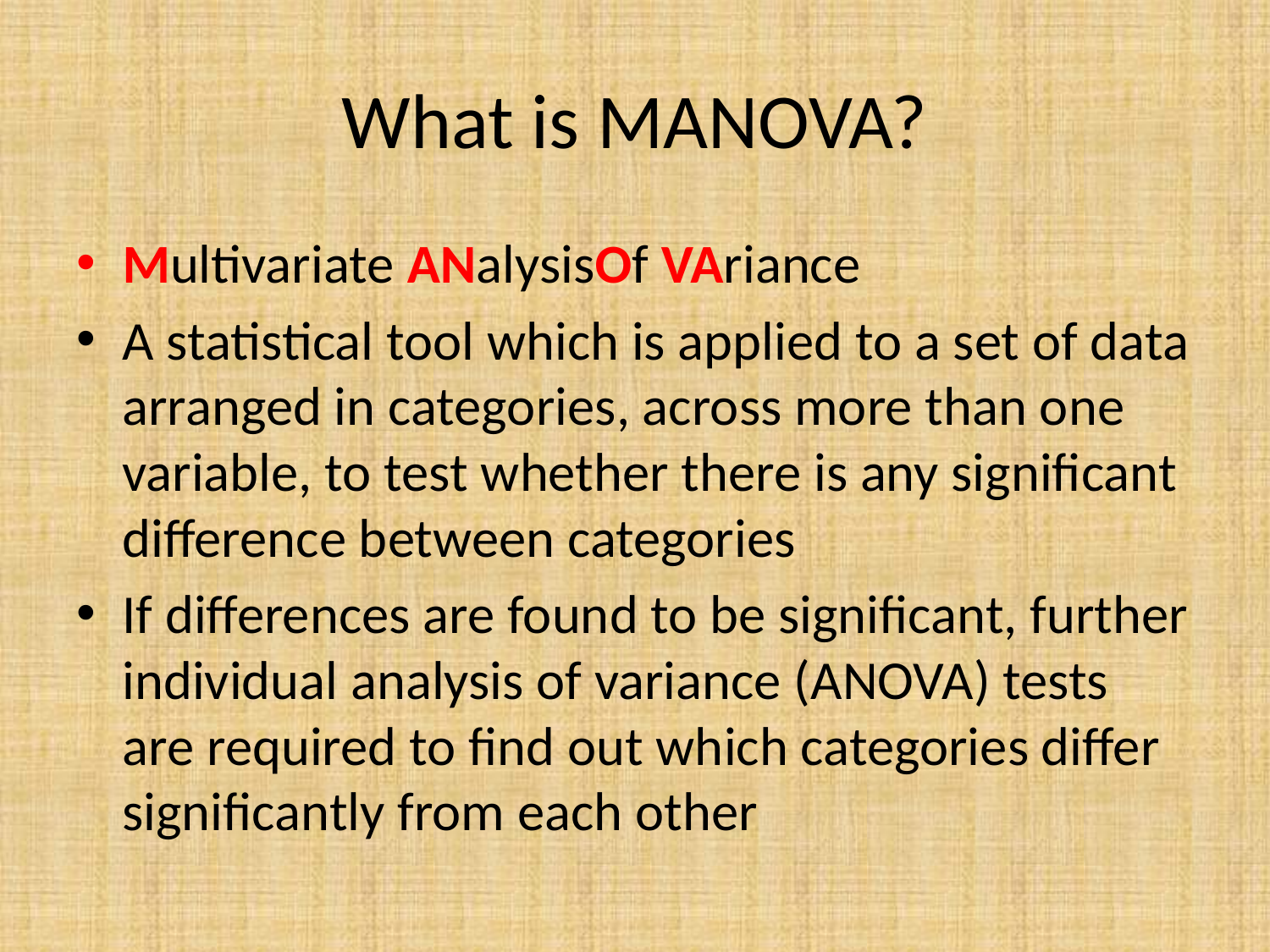

# What is MANOVA?
Multivariate ANalysisOf VAriance
A statistical tool which is applied to a set of data arranged in categories, across more than one variable, to test whether there is any significant difference between categories
If differences are found to be significant, further individual analysis of variance (ANOVA) tests are required to find out which categories differ significantly from each other